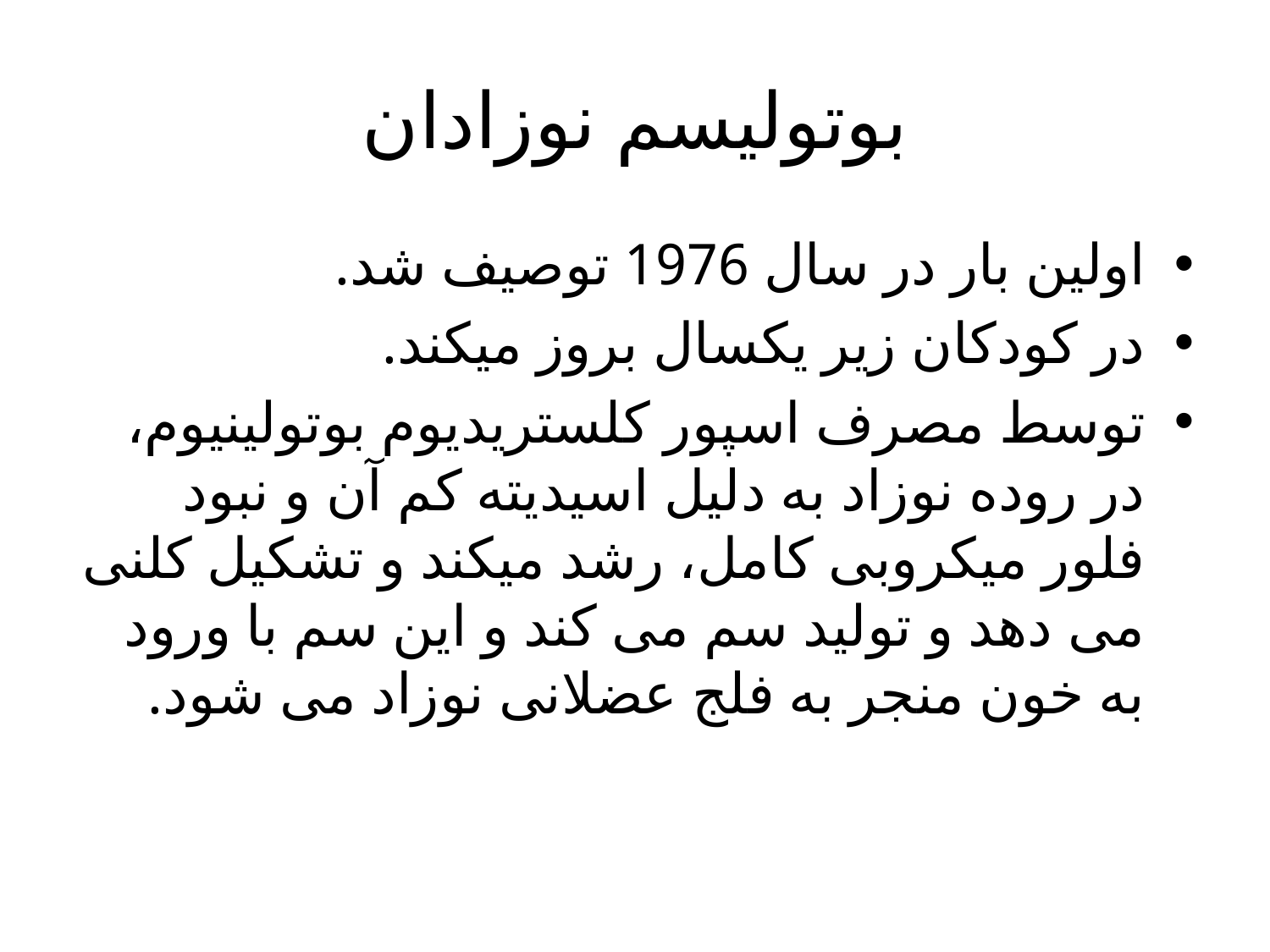

# بوتولیسم نوزادان
اولین بار در سال 1976 توصیف شد.
در کودکان زیر یکسال بروز میکند.
توسط مصرف اسپور کلستریدیوم بوتولینیوم، در روده نوزاد به دلیل اسیدیته کم آن و نبود فلور میکروبی کامل، رشد میکند و تشکیل کلنی می دهد و تولید سم می کند و این سم با ورود به خون منجر به فلج عضلانی نوزاد می شود.